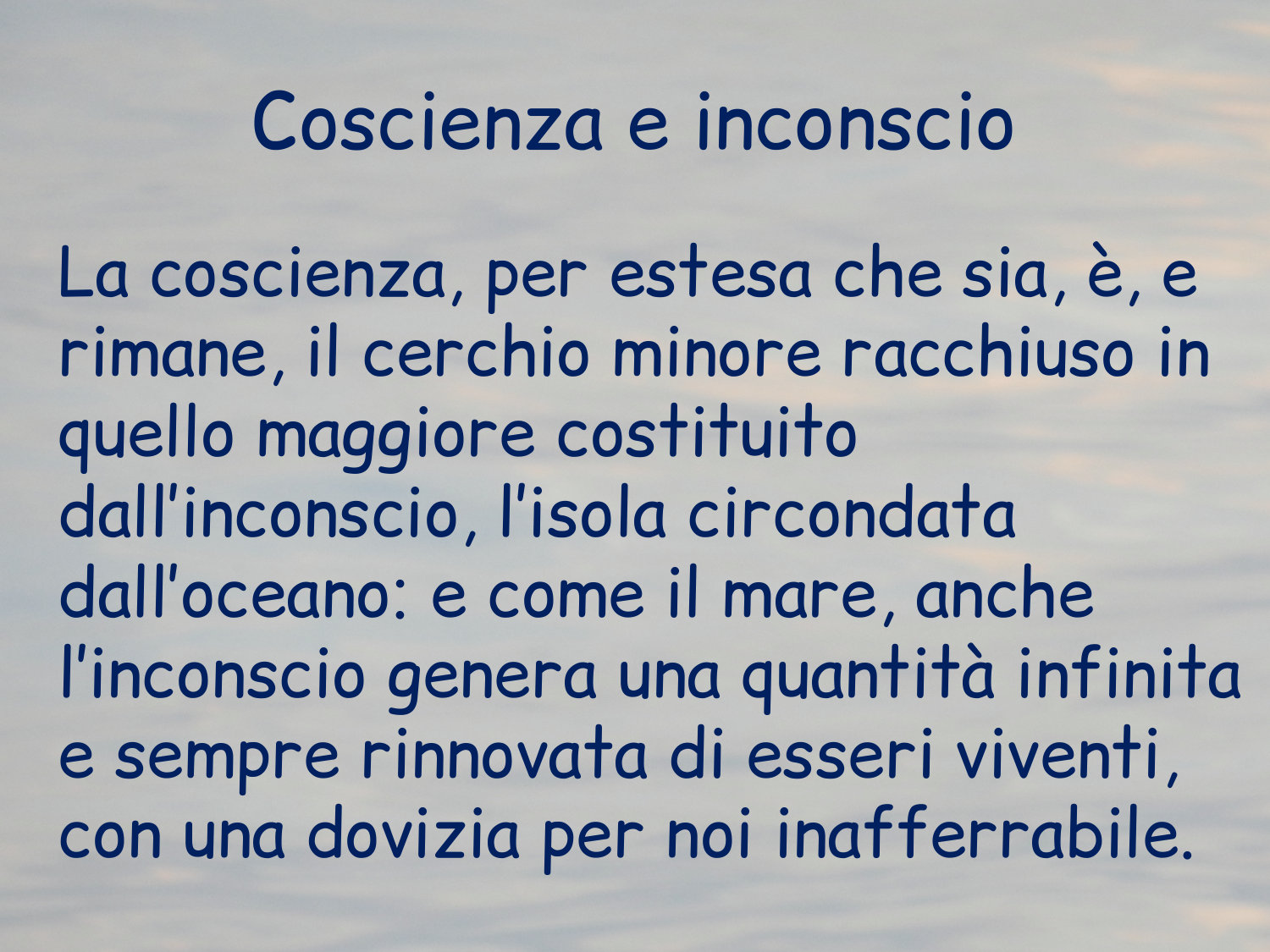

# Coscienza e inconscio
	La coscienza, per estesa che sia, è, e rimane, il cerchio minore racchiuso in quello maggiore costituito dall’inconscio, l’isola circondata dall’oceano: e come il mare, anche l’inconscio genera una quantità infinita e sempre rinnovata di esseri viventi, con una dovizia per noi inafferrabile.